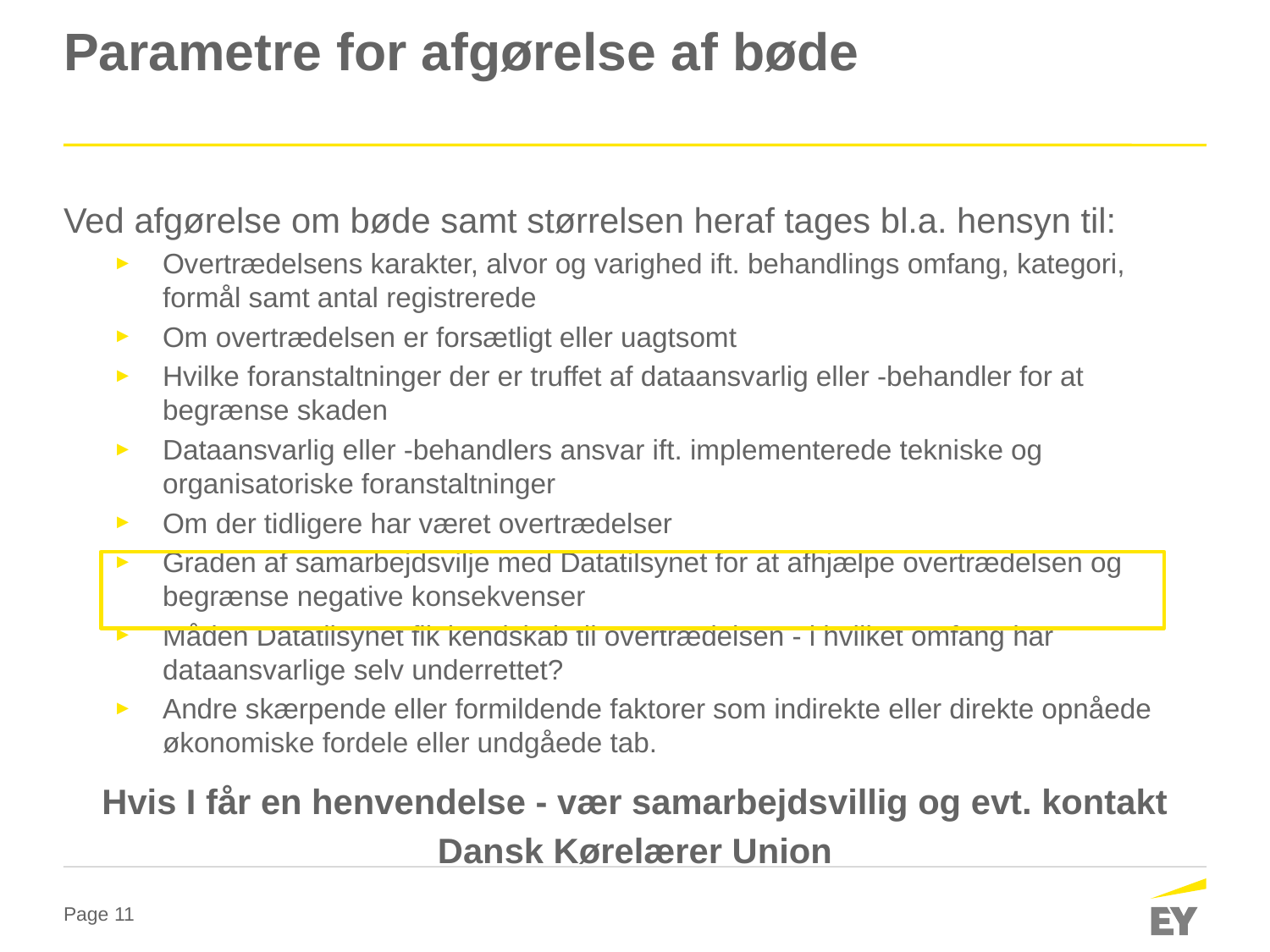

# Parametre for afgørelse af bøde
Ved afgørelse om bøde samt størrelsen heraf tages bl.a. hensyn til:
Overtrædelsens karakter, alvor og varighed ift. behandlings omfang, kategori, formål samt antal registrerede
Om overtrædelsen er forsætligt eller uagtsomt
Hvilke foranstaltninger der er truffet af dataansvarlig eller -behandler for at begrænse skaden
Dataansvarlig eller -behandlers ansvar ift. implementerede tekniske og organisatoriske foranstaltninger
Om der tidligere har været overtrædelser
Graden af samarbejdsvilje med Datatilsynet for at afhjælpe overtrædelsen og begrænse negative konsekvenser
Måden Datatilsynet fik kendskab til overtrædelsen - i hvilket omfang har dataansvarlige selv underrettet?
Andre skærpende eller formildende faktorer som indirekte eller direkte opnåede økonomiske fordele eller undgåede tab.

Hvis I får en henvendelse - vær samarbejdsvillig og evt. kontakt
Dansk Kørelærer Union